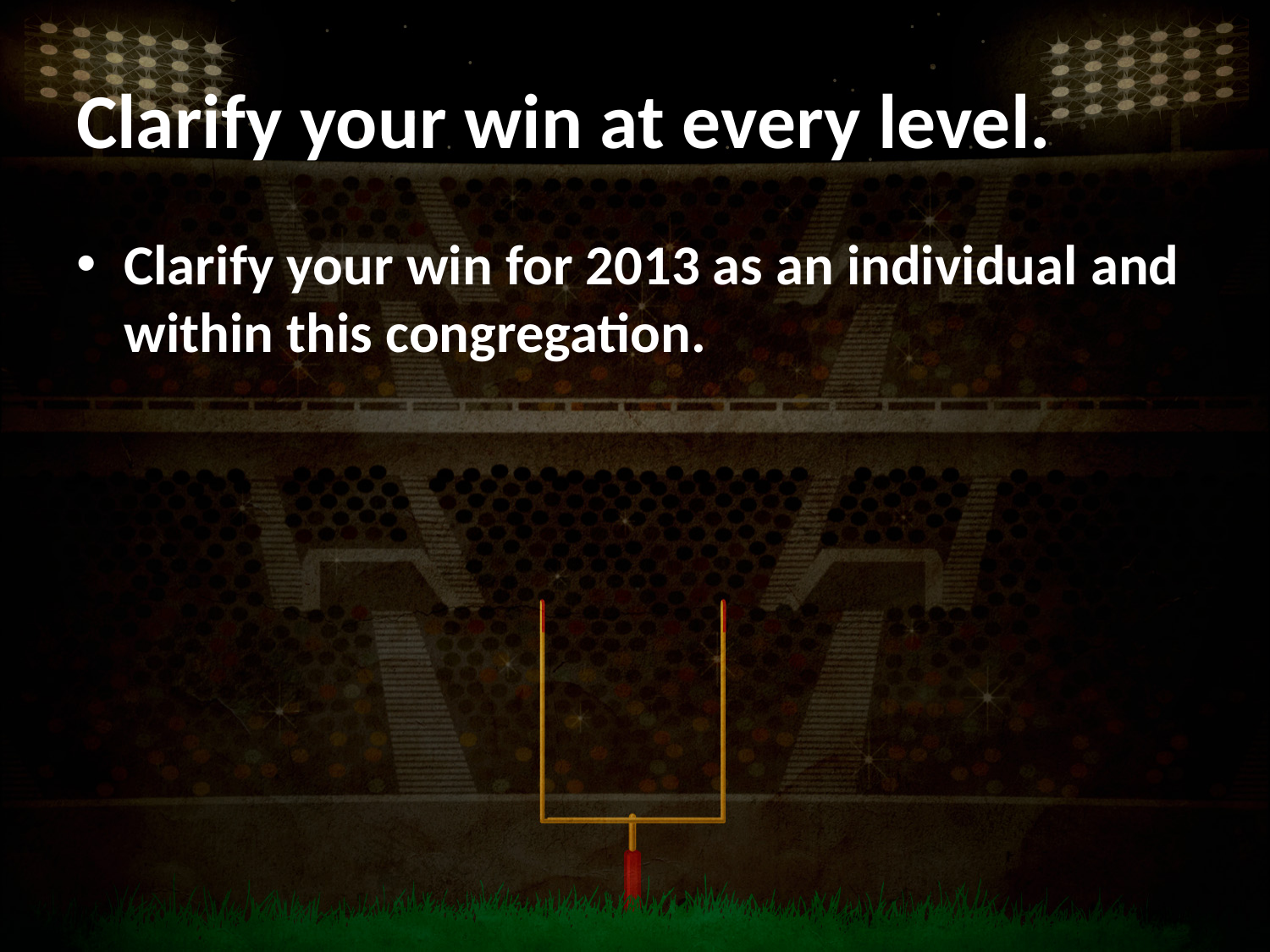

# Clarify your win at every level.
Clarify your win for 2013 as an individual and within this congregation.